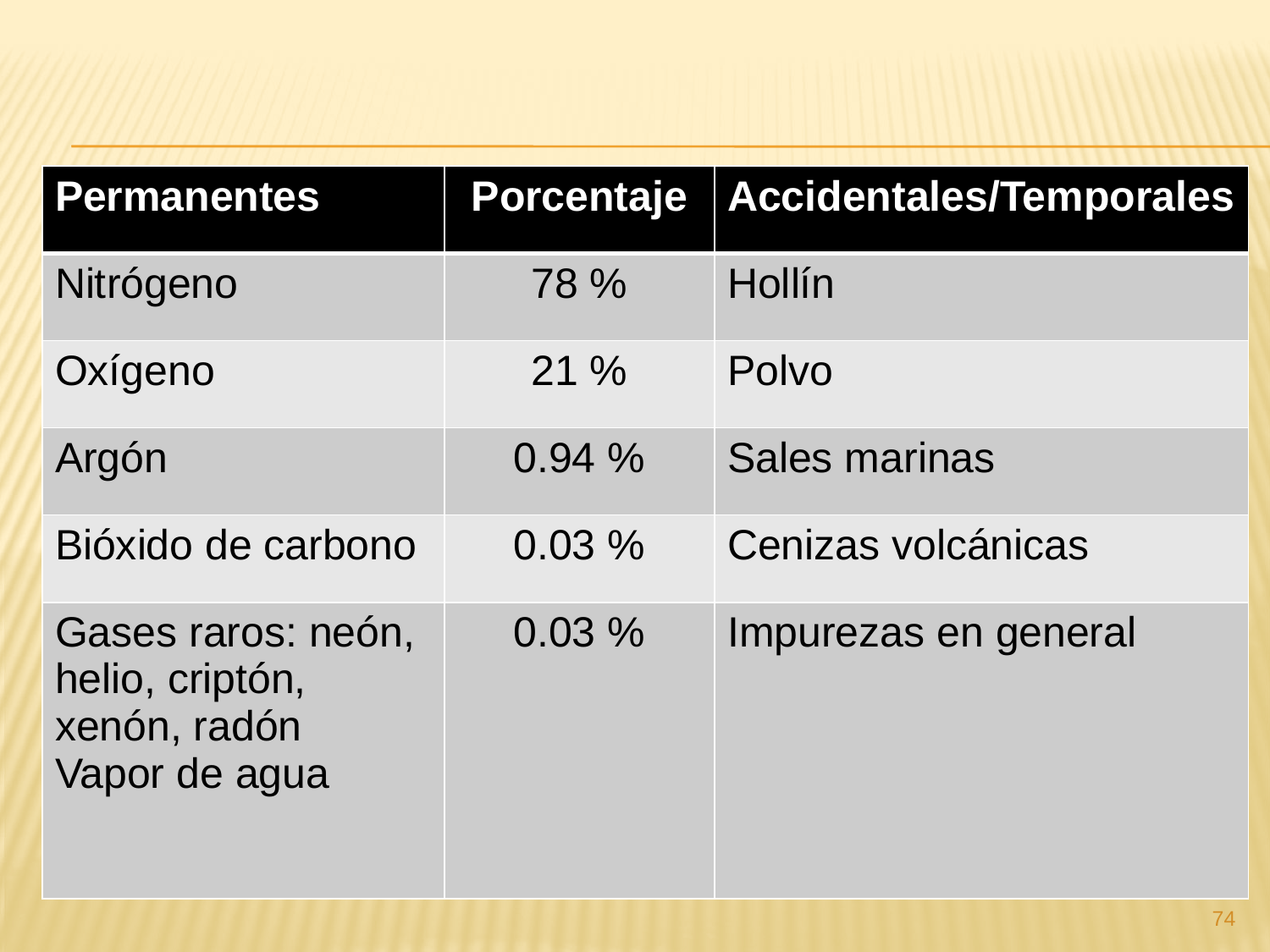

| Permanentes | Porcentaje | Accidentales/Temporales |
| --- | --- | --- |
| Nitrógeno | 78 % | Hollín |
| Oxígeno | 21 % | Polvo |
| Argón | 0.94 % | Sales marinas |
| Bióxido de carbono | 0.03 % | Cenizas volcánicas |
| Gases raros: neón, helio, criptón, xenón, radón Vapor de agua | 0.03 % | Impurezas en general |
74